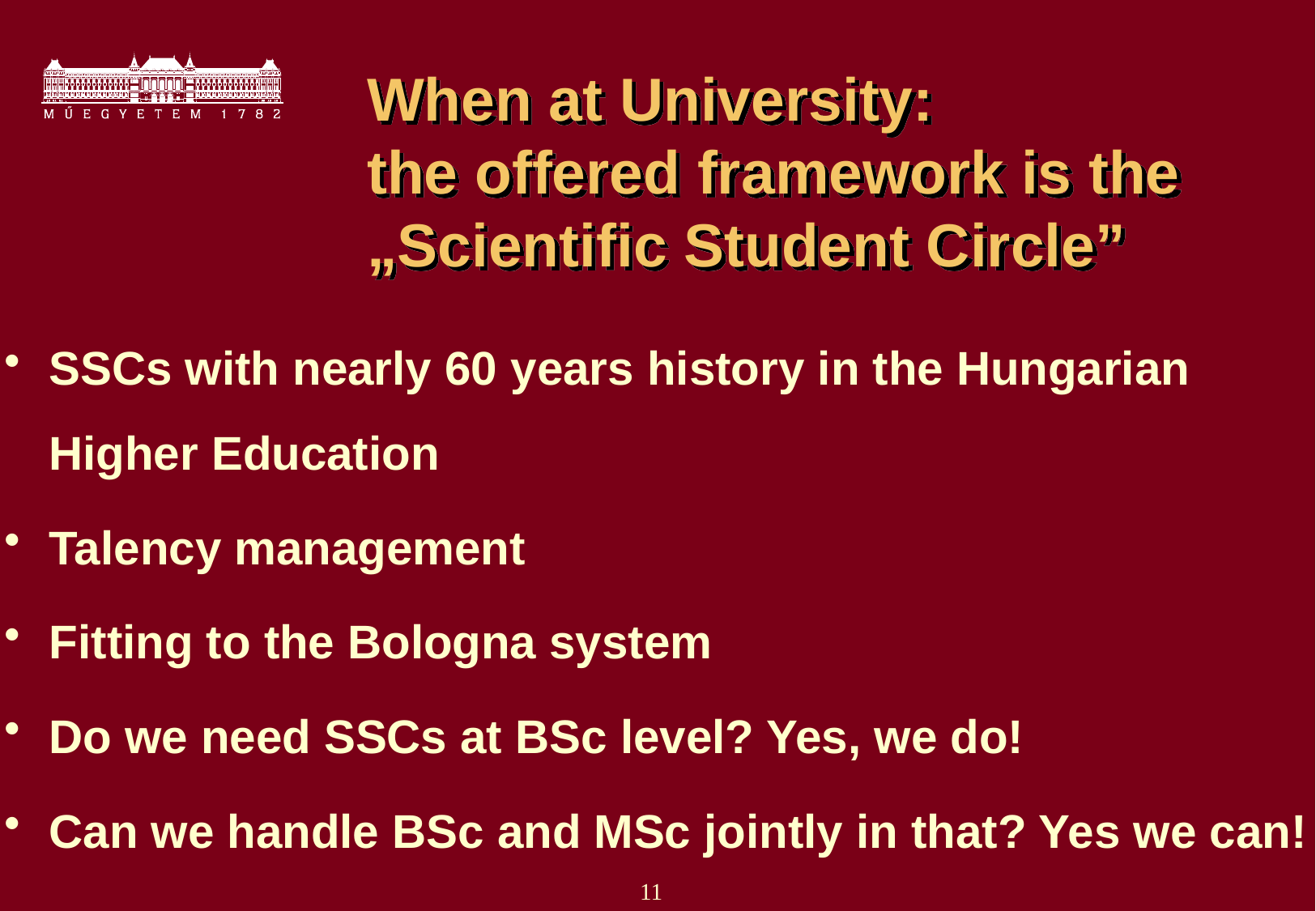

# When at University: the offered framework is the „Scientific Student Circle”
SSCs with nearly 60 years history in the Hungarian Higher Education
Talency management
Fitting to the Bologna system
Do we need SSCs at BSc level? Yes, we do!
Can we handle BSc and MSc jointly in that? Yes we can!

11